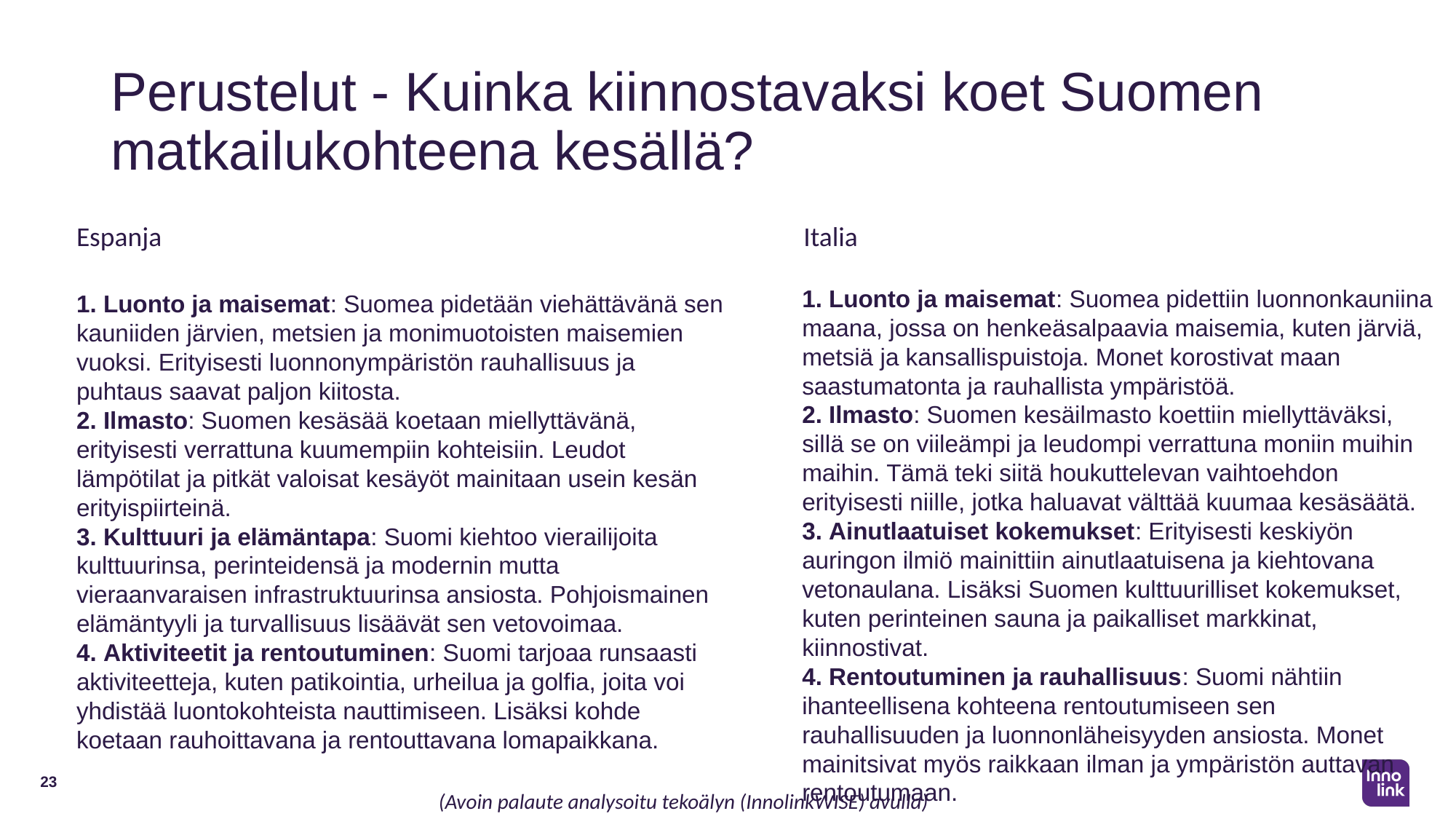

# Perustelut - Kuinka kiinnostavaksi koet Suomen matkailukohteena kesällä?
Espanja
Italia
 Luonto ja maisemat: Suomea pidettiin luonnonkauniina maana, jossa on henkeäsalpaavia maisemia, kuten järviä, metsiä ja kansallispuistoja. Monet korostivat maan saastumatonta ja rauhallista ympäristöä.
 Ilmasto: Suomen kesäilmasto koettiin miellyttäväksi, sillä se on viileämpi ja leudompi verrattuna moniin muihin maihin. Tämä teki siitä houkuttelevan vaihtoehdon erityisesti niille, jotka haluavat välttää kuumaa kesäsäätä.
 Ainutlaatuiset kokemukset: Erityisesti keskiyön auringon ilmiö mainittiin ainutlaatuisena ja kiehtovana vetonaulana. Lisäksi Suomen kulttuurilliset kokemukset, kuten perinteinen sauna ja paikalliset markkinat, kiinnostivat.
 Rentoutuminen ja rauhallisuus: Suomi nähtiin ihanteellisena kohteena rentoutumiseen sen rauhallisuuden ja luonnonläheisyyden ansiosta. Monet mainitsivat myös raikkaan ilman ja ympäristön auttavan rentoutumaan.
 Luonto ja maisemat: Suomea pidetään viehättävänä sen kauniiden järvien, metsien ja monimuotoisten maisemien vuoksi. Erityisesti luonnonympäristön rauhallisuus ja puhtaus saavat paljon kiitosta.
 Ilmasto: Suomen kesäsää koetaan miellyttävänä, erityisesti verrattuna kuumempiin kohteisiin. Leudot lämpötilat ja pitkät valoisat kesäyöt mainitaan usein kesän erityispiirteinä.
 Kulttuuri ja elämäntapa: Suomi kiehtoo vierailijoita kulttuurinsa, perinteidensä ja modernin mutta vieraanvaraisen infrastruktuurinsa ansiosta. Pohjoismainen elämäntyyli ja turvallisuus lisäävät sen vetovoimaa.
 Aktiviteetit ja rentoutuminen: Suomi tarjoaa runsaasti aktiviteetteja, kuten patikointia, urheilua ja golfia, joita voi yhdistää luontokohteista nauttimiseen. Lisäksi kohde koetaan rauhoittavana ja rentouttavana lomapaikkana.
23
(Avoin palaute analysoitu tekoälyn (InnolinkWISE) avulla)